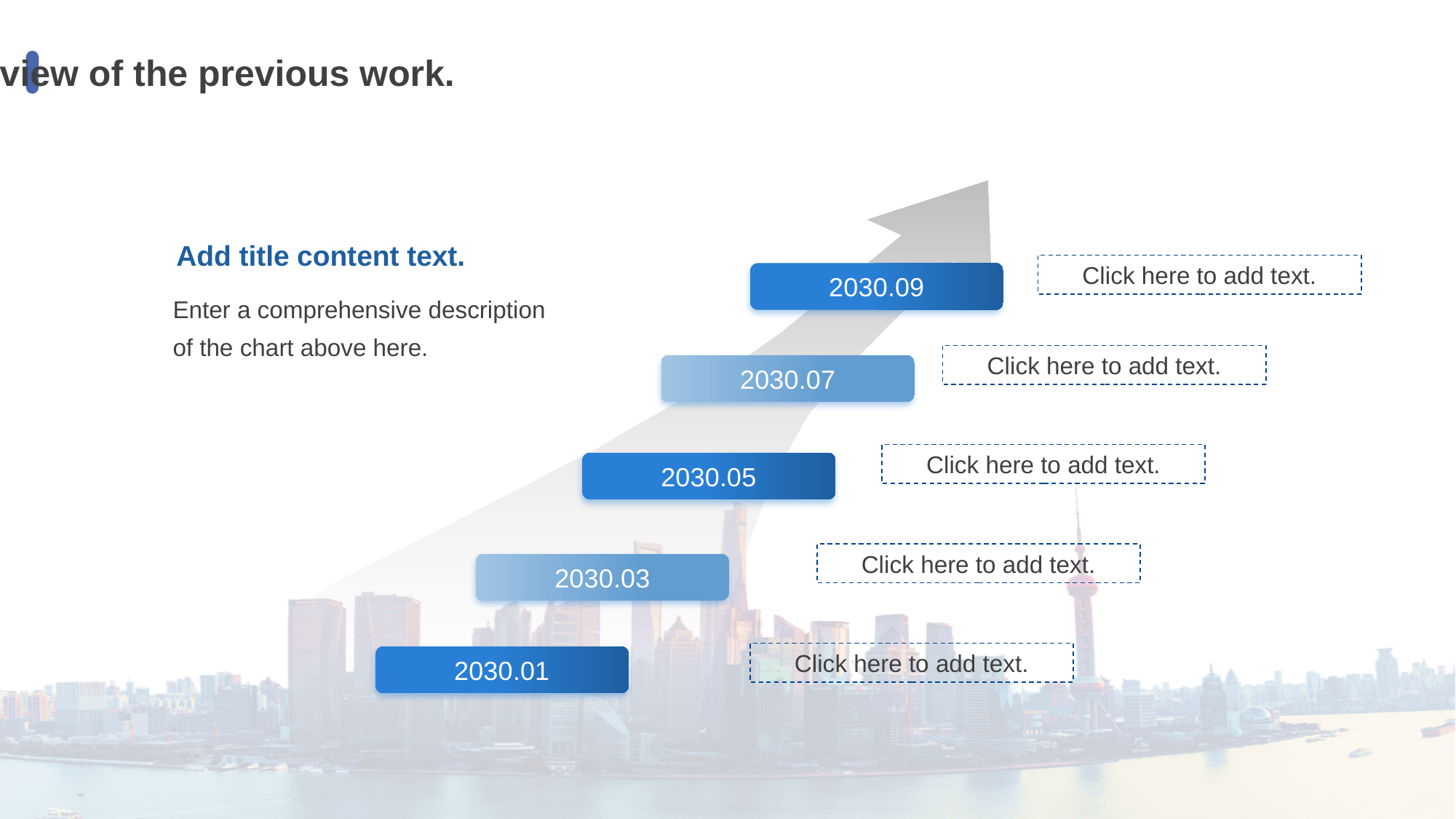

An overview of the previous work.

Add title content text.
Click here to add text.
2030.09
Enter a comprehensive description of the chart above here.
Click here to add text.
2030.07
Click here to add text.
2030.05
Click here to add text.
2030.03
Click here to add text.
2030.01